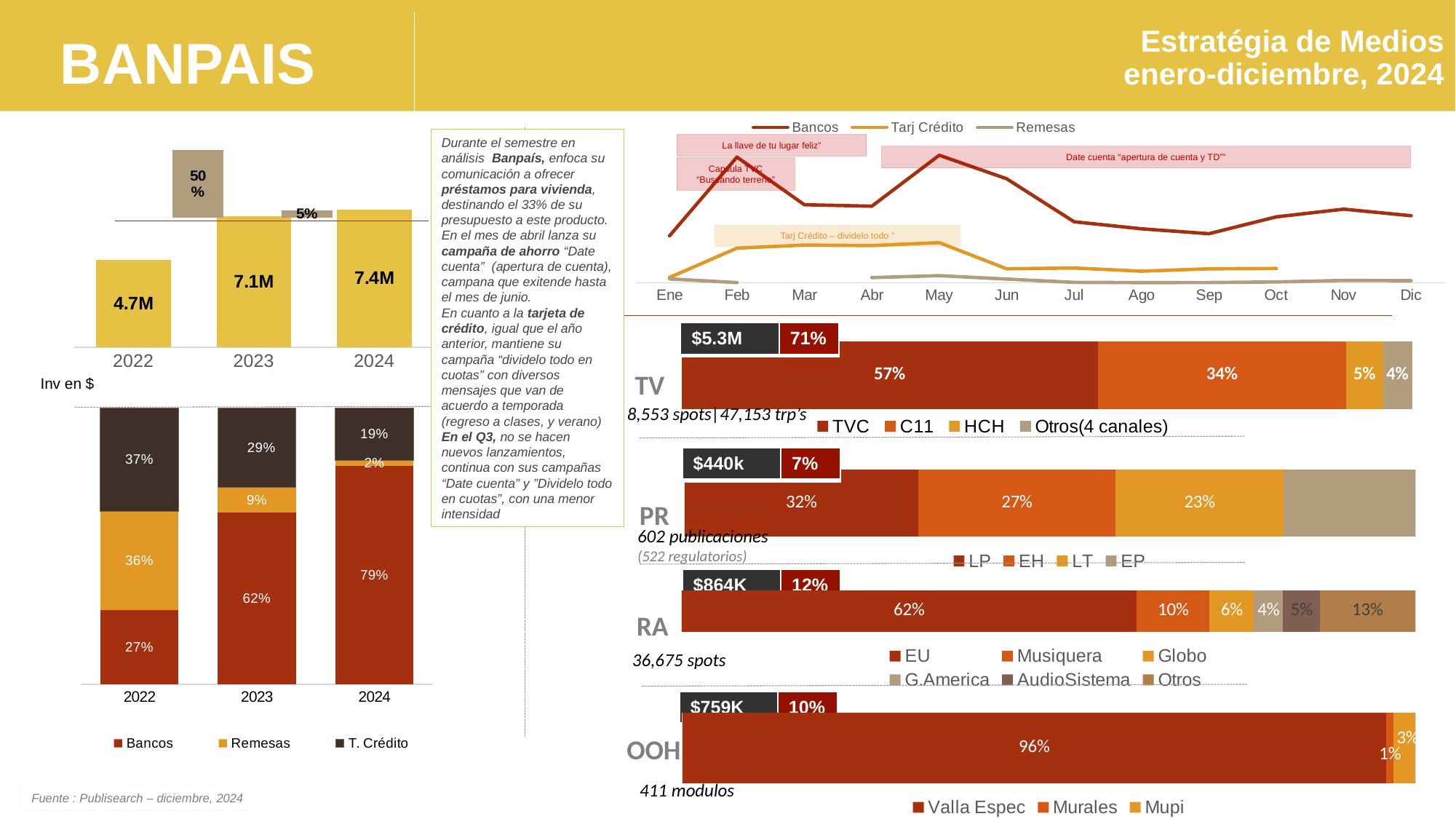

# Estratégia de Medios enero-diciembre, 2024
BANPAIS

### Chart

| Category | Bancos | Tarj Crédito | Remesas |
|---|---|---|---|
| Ene | 281556.63328579377 | 31258.11379412056 | 22519.642127286515 |
| Feb | 756017.9753768189 | 207611.9653937579 | 486.1436304063882 |
| Mar | 469090.3963147229 | 226158.03776106218 | None |
| Abr | 460218.9304666052 | 223080.88321233782 | 30446.4497989897 |
| May | 767094.995779708 | 240913.1850283684 | 41958.775762450874 |
| Jun | 625642.2513262095 | 83328.88514004092 | 21591.442558325023 |
| Jul | 366583.41416921973 | 88031.27960571853 | 1701.4104093033861 |
| Ago | 324128.0861591421 | 68944.24622921966 | 146.42825288644678 |
| Sep | 294629.4460628876 | 83089.06752486355 | 634.0323647709212 |
| Oct | 396075.2386376488 | 85244.98975296675 | 4359.100532348616 |
| Nov | 442262.8591276352 | None | 13240.97577792616 |
| Dic | 402689.62110363226 | None | 11981.341471457928 |
Durante el semestre en análisis  Banpaís, enfoca su comunicación a ofrecer préstamos para vivienda, destinando el 33% de su presupuesto a este producto.
En el mes de abril lanza su campaña de ahorro “Date cuenta”  (apertura de cuenta), campana que exitende hasta el mes de junio.
En cuanto a la tarjeta de crédito, igual que el año anterior, mantiene su campaña “dividelo todo en cuotas” con diversos mensajes que van de acuerdo a temporada (regreso a clases, y verano)
En el Q3, no se hacen nuevos lanzamientos, continua con sus campañas “Date cuenta” y ”Dividelo todo en cuotas”, con una menor intensidad

### Chart

| Category | Series 1 |
|---|---|
| 2022-2023 | 0.5 |
| 2023-2024 | 0.05 |
La llave de tu lugar feliz”
Date cuenta “apertura de cuenta y TD””
Capsula TVC “Buscando terreno”

### Chart

| Category | iNV |
|---|---|
| 2022 | 4711022.564208382 |
| 2023 | 7066252.758275146 |
| 2024 | 7433700.892548804 |
Tarj Crédito – dividelo todo ”
| $5.3M | 71% |
| --- | --- |

### Chart

| Category | TVC | C11 | HCH | Otros(4 canales) |
|---|---|---|---|---|
| Series 1 | 0.57 | 0.34 | 0.05 | 0.04 |
TV
Inv en $
8,553 spots|47,153 trp’s

### Chart

| Category | Bancos | Remesas | T. Crédito |
|---|---|---|---|
| 2022 | 0.2683 | 0.3561 | 0.3716 |
| 2023 | 0.6215 | 0.0899 | 0.2878 |
| 2024 | 0.7896 | 0.02 | 0.1892 |
| $440k | 7% |
| --- | --- |

### Chart

| Category | LP | EH | LT | EP |
|---|---|---|---|---|
| Series 1 | 0.32 | 0.27 | 0.23 | 0.18 |
PR
602 publicaciones
(522 regulatorios)
| $864K | 12% |
| --- | --- |

### Chart

| Category | EU | Musiquera | Globo | G.America | AudioSistema | Otros |
|---|---|---|---|---|---|---|
| Series 1 | 0.62 | 0.1 | 0.06 | 0.04 | 0.05 | 0.13 |
RA
36,675 spots
| $759K | 10% |
| --- | --- |

### Chart

| Category | Valla Espec | Murales | Mupi |
|---|---|---|---|
| Series 1 | 0.96 | 0.01 | 0.03 |
OOH
411 modulos
Fuente : Publisearch – diciembre, 2024